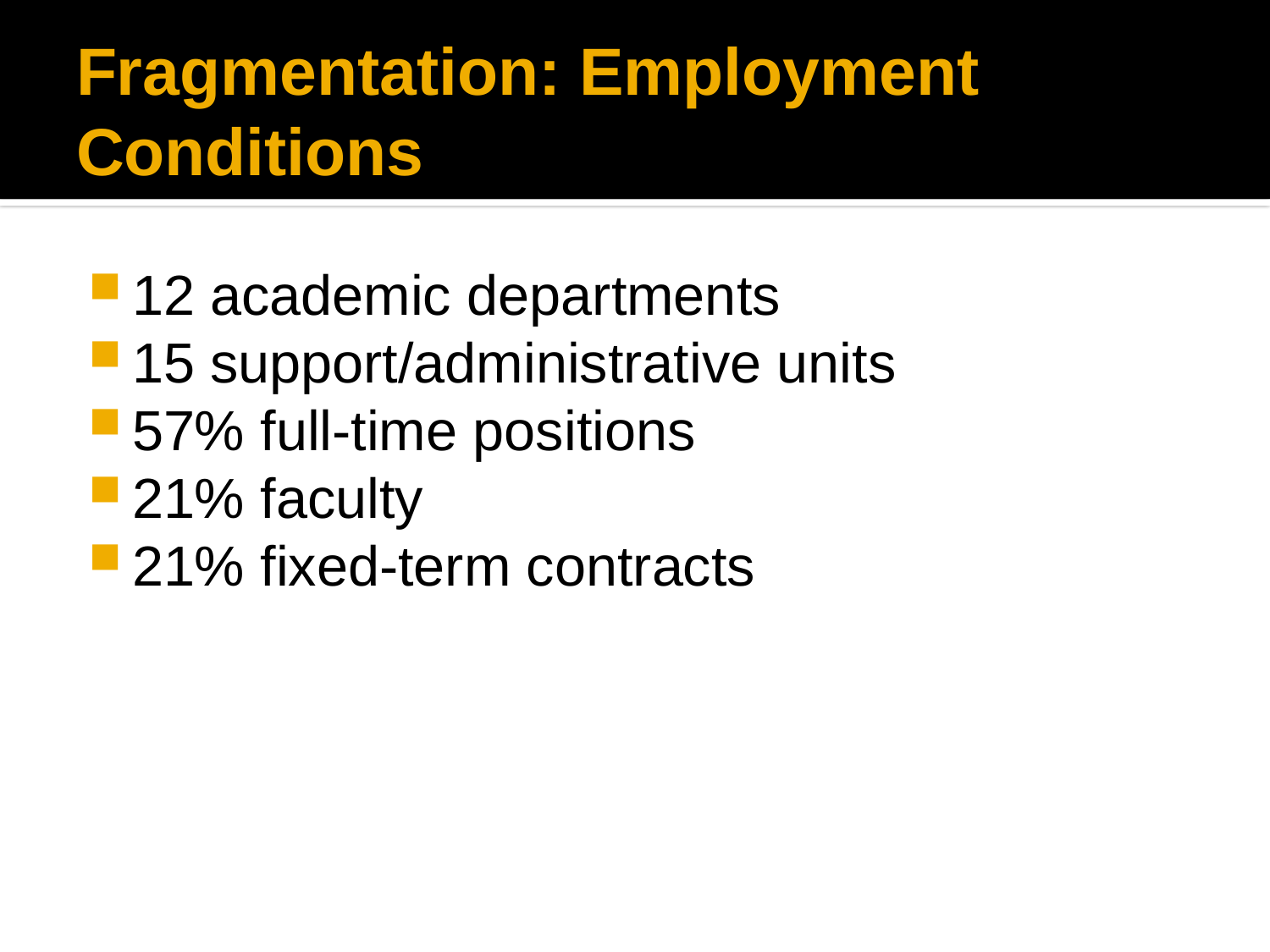

# Fragmentation: Employment Conditions
12 academic departments
15 support/administrative units
57% full-time positions
21% faculty
21% fixed-term contracts